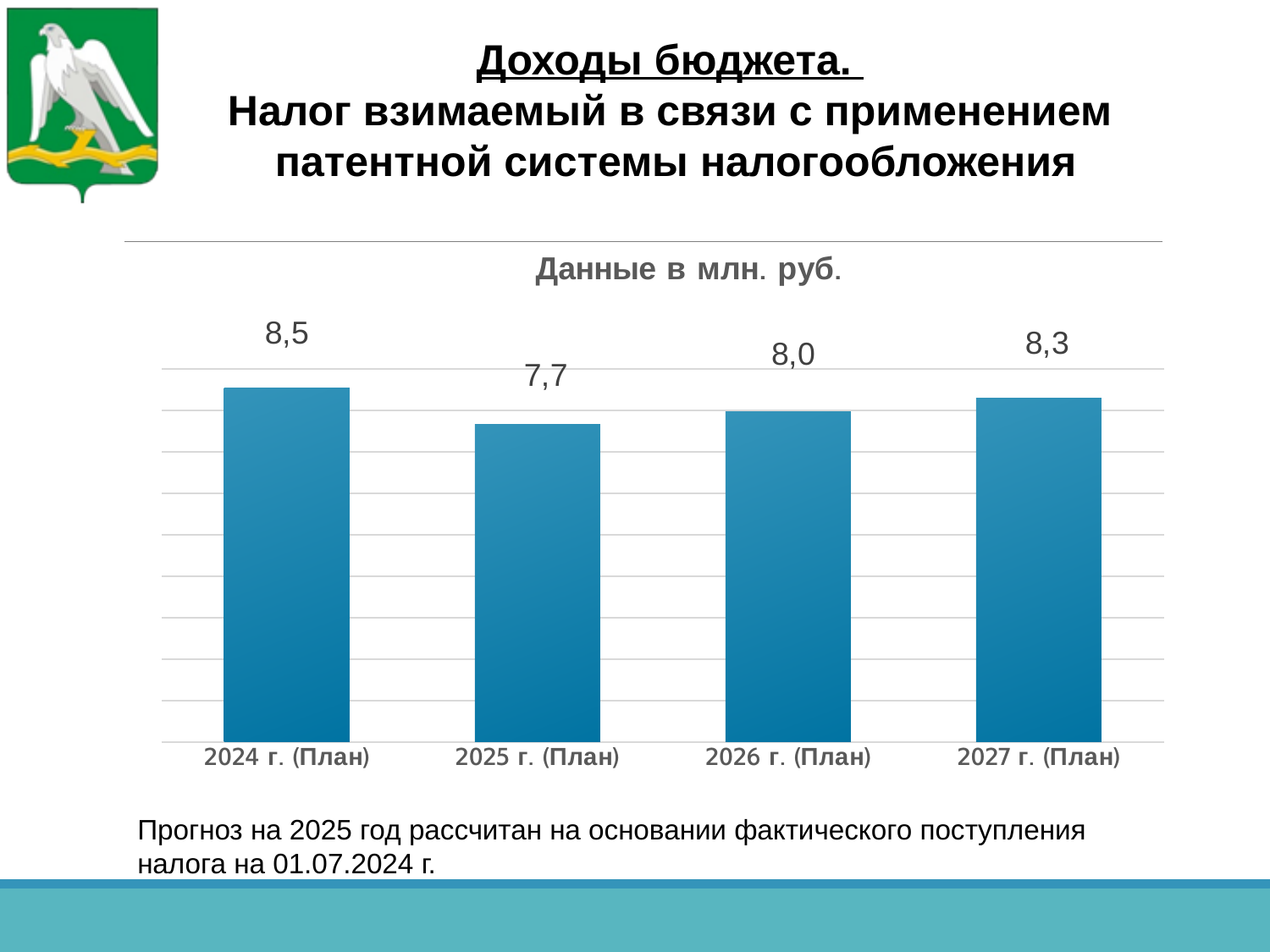

Доходы бюджета.
Налог взимаемый в связи с применением
 патентной системы налогообложения

### Chart: Данные в млн. руб.

| Category | Ряд 1 |
|---|---|
| 2024 г. (План) | 8547.0 |
| 2025 г. (План) | 7662.0 |
| 2026 г. (План) | 7968.0 |
| 2027 г. (План) | 8287.0 |
Прогноз на 2025 год рассчитан на основании фактического поступления налога на 01.07.2024 г.